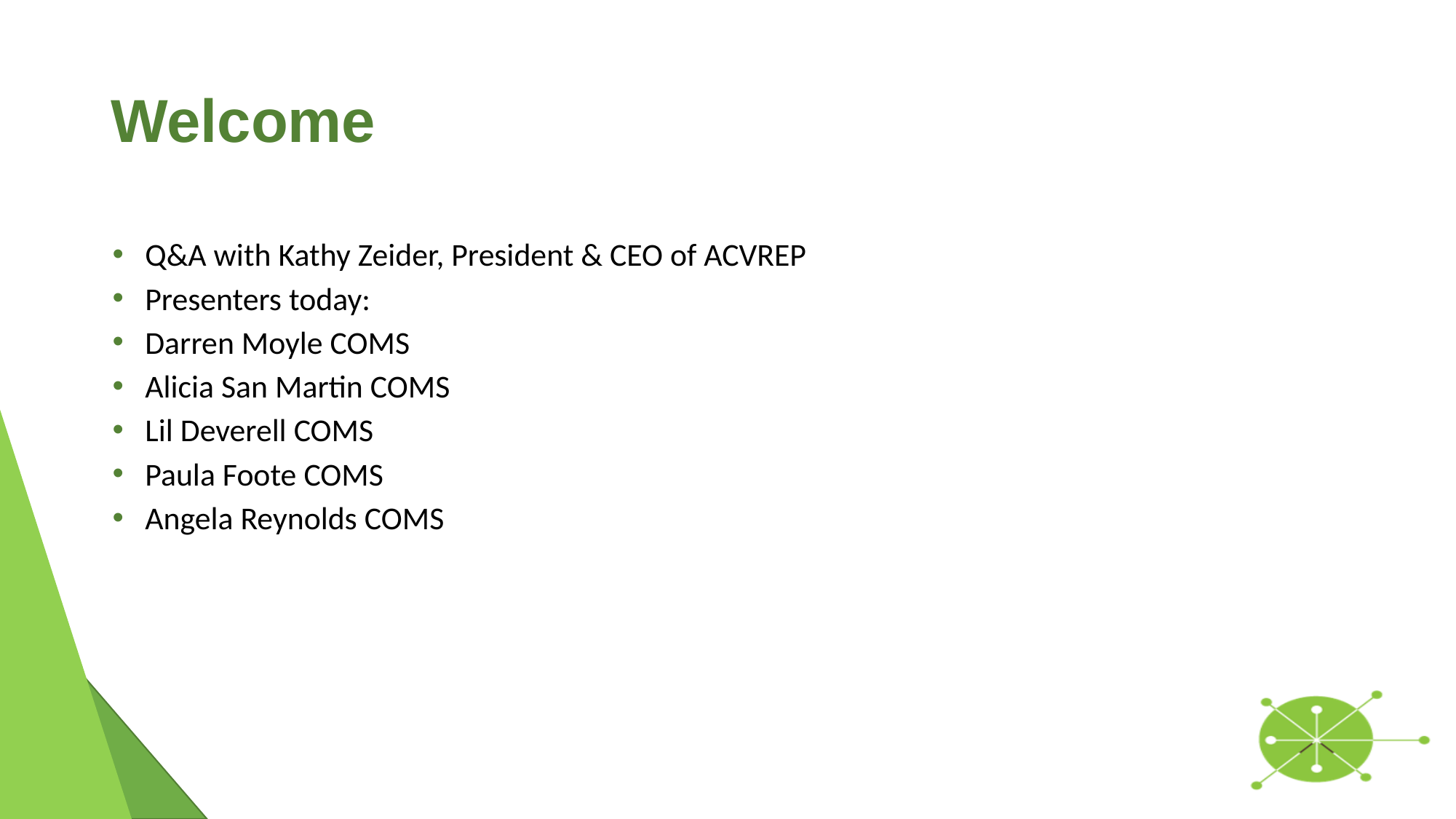

# Welcome
Q&A with Kathy Zeider, President & CEO of ACVREP
Presenters today:
Darren Moyle COMS
Alicia San Martin COMS
Lil Deverell COMS
Paula Foote COMS
Angela Reynolds COMS